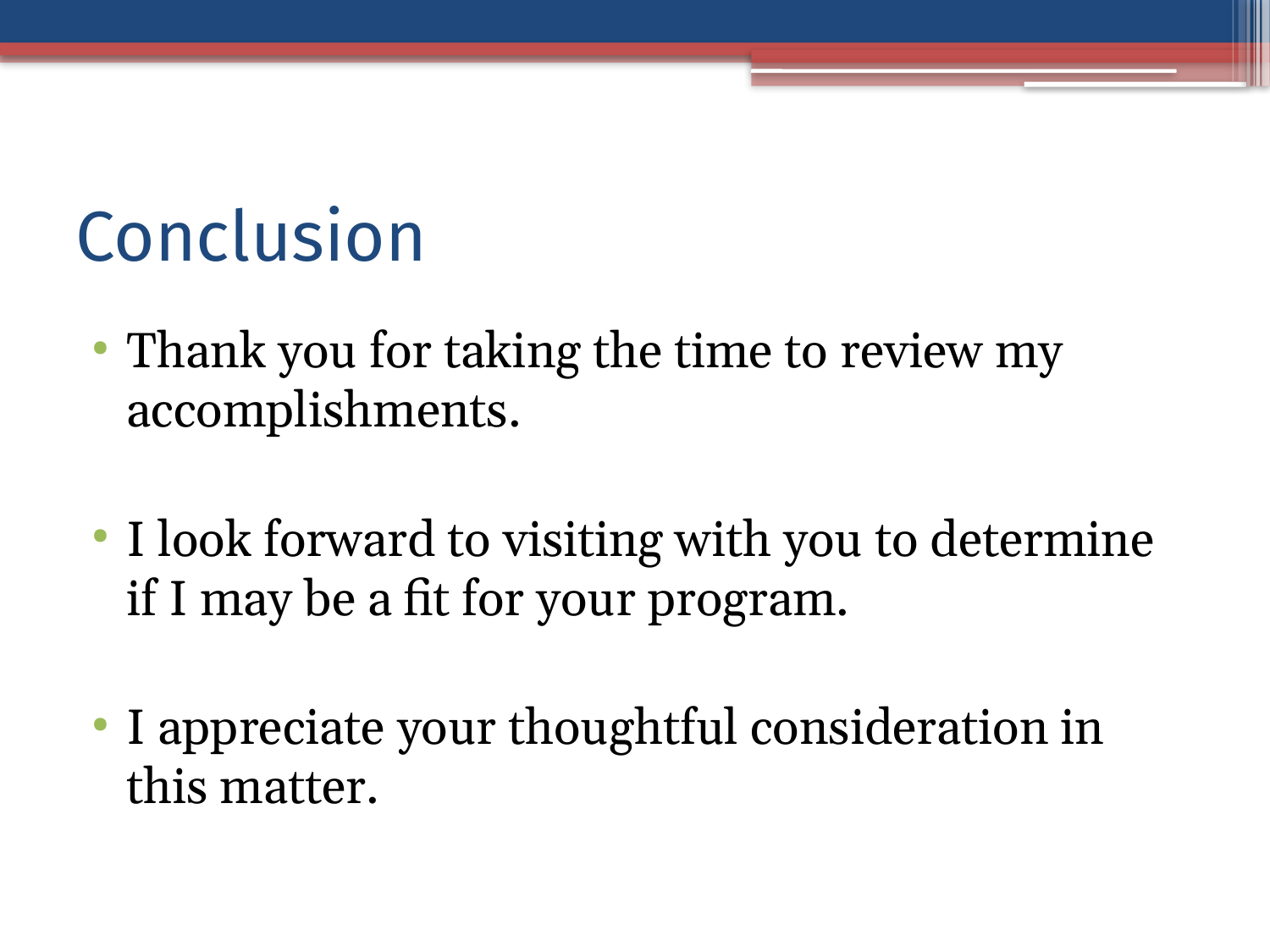

# Conclusion
Thank you for taking the time to review my accomplishments.

I look forward to visiting with you to determine if I may be a fit for your program.

I appreciate your thoughtful consideration in this matter.